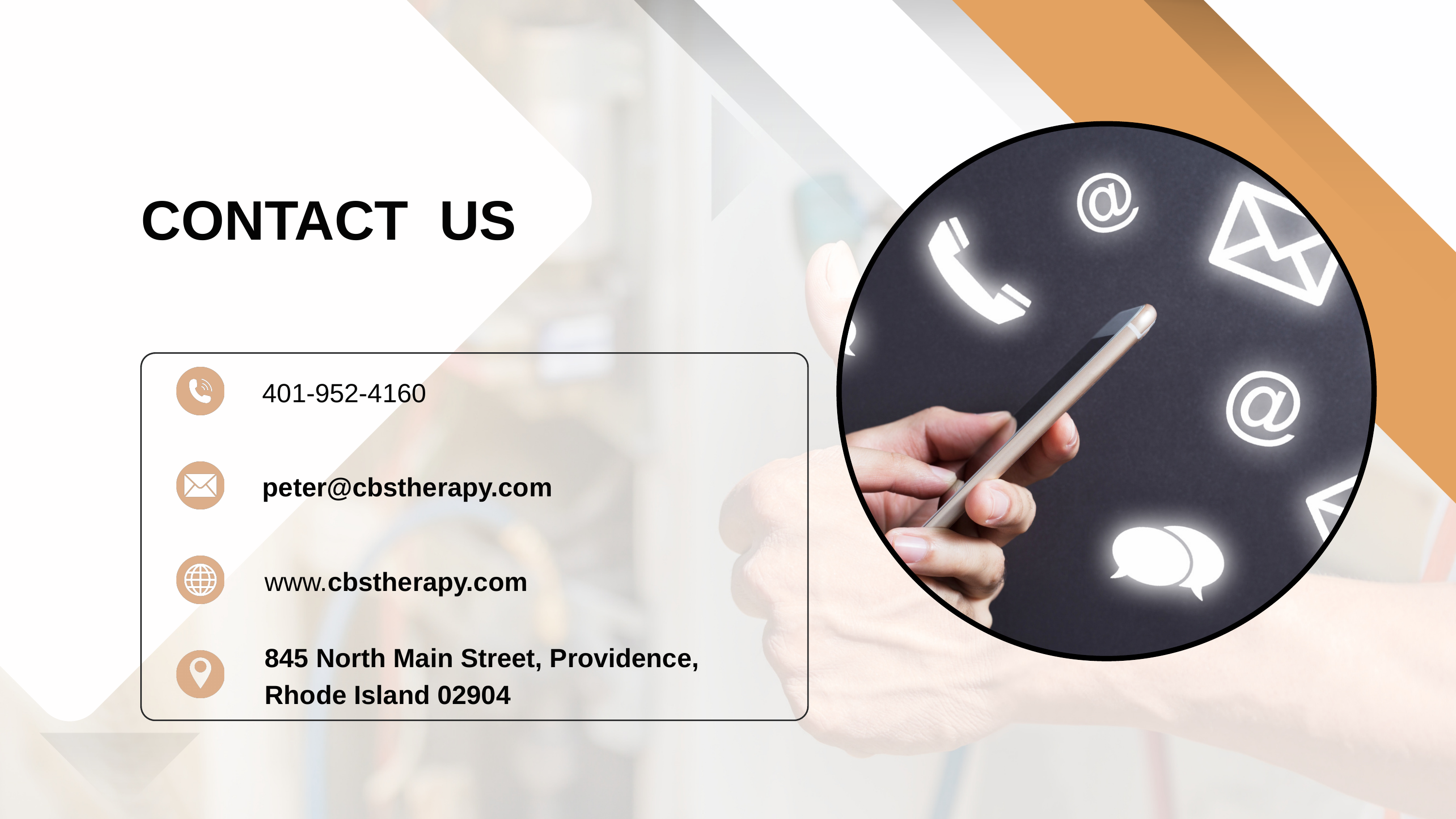

CONTACT  US

401-952-4160

peter@cbstherapy.com

www.cbstherapy.com
845 North Main Street, Providence, Rhode Island 02904